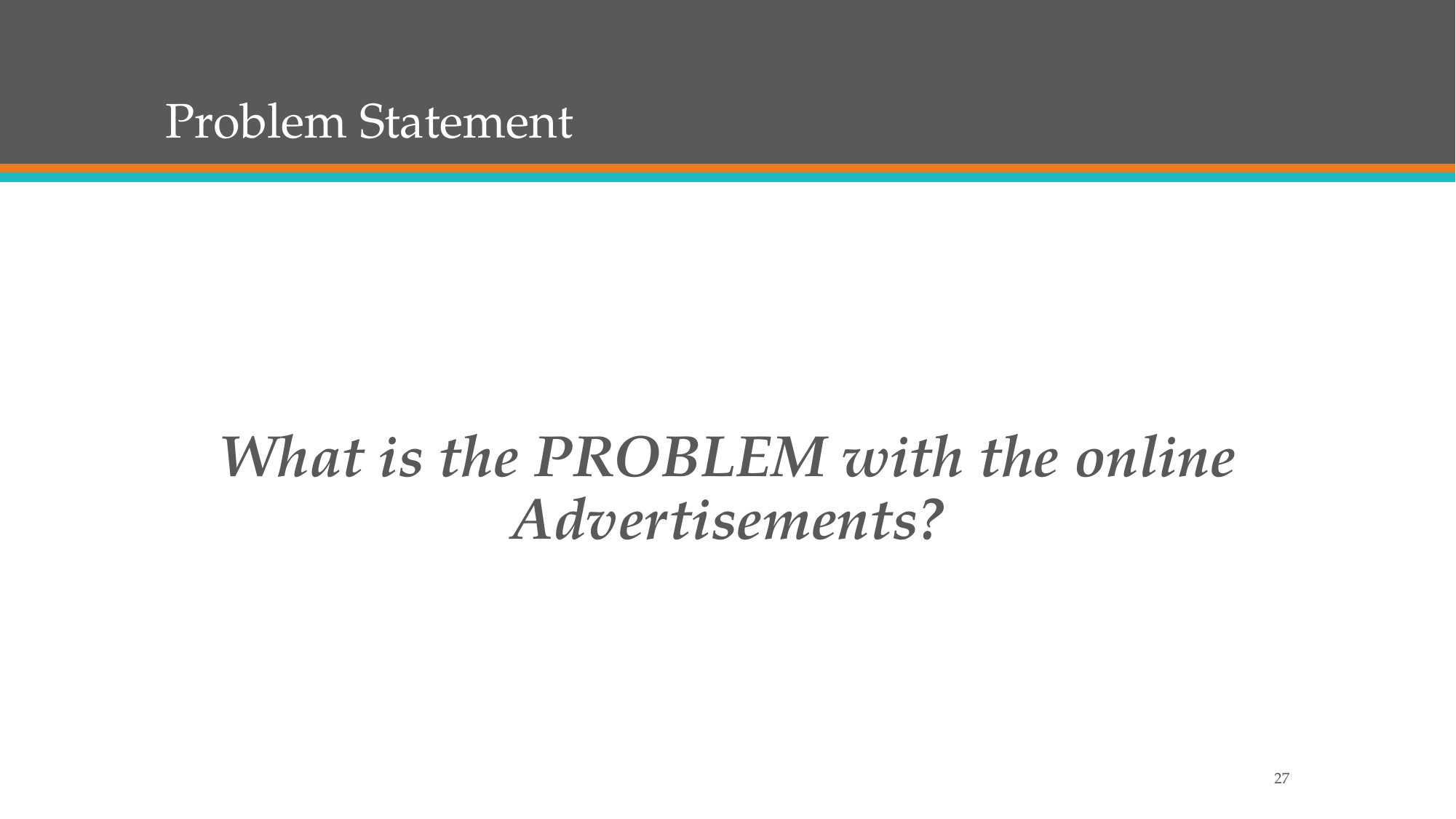

# Problem Statement
What is the PROBLEM with the online Advertisements?
27